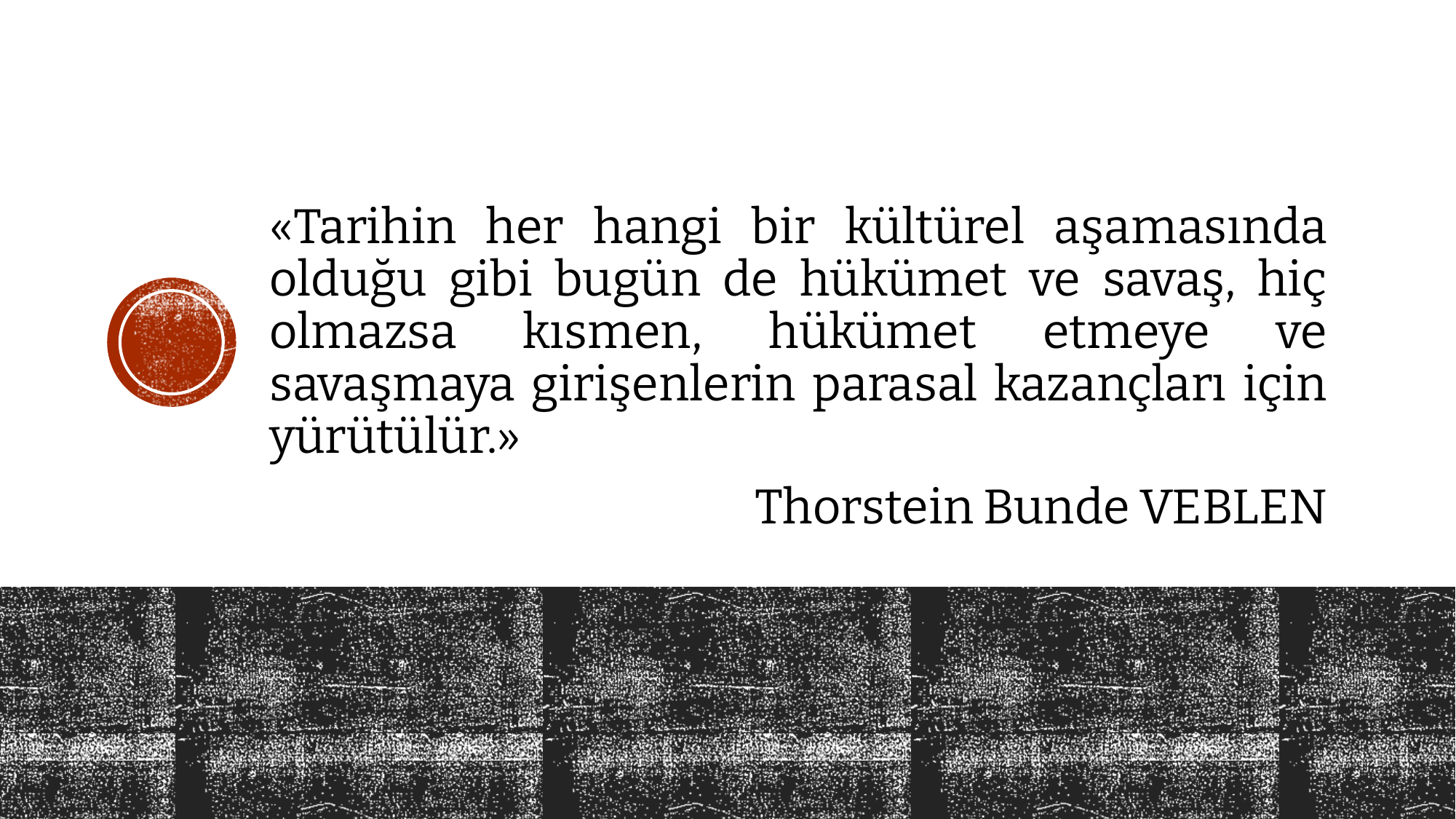

«Tarihin her hangi bir kültürel aşamasında olduğu gibi bugün de hükümet ve savaş, hiç olmazsa kısmen, hükümet etmeye ve savaşmaya girişenlerin parasal kazançları için yürütülür.»
Thorstein Bunde VEBLEN